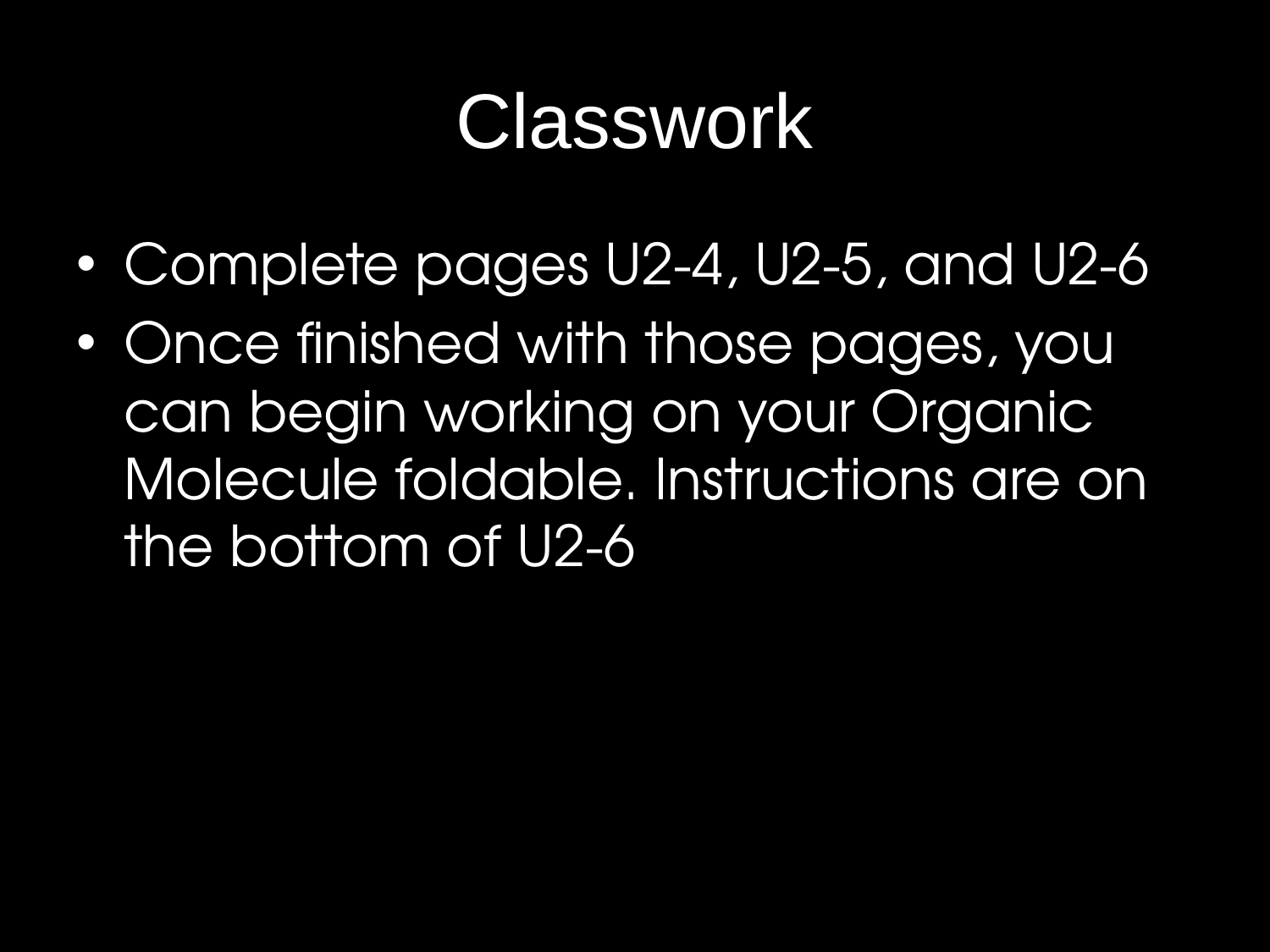

# Classwork
Complete pages U2-4, U2-5, and U2-6
Once finished with those pages, you can begin working on your Organic Molecule foldable. Instructions are on the bottom of U2-6